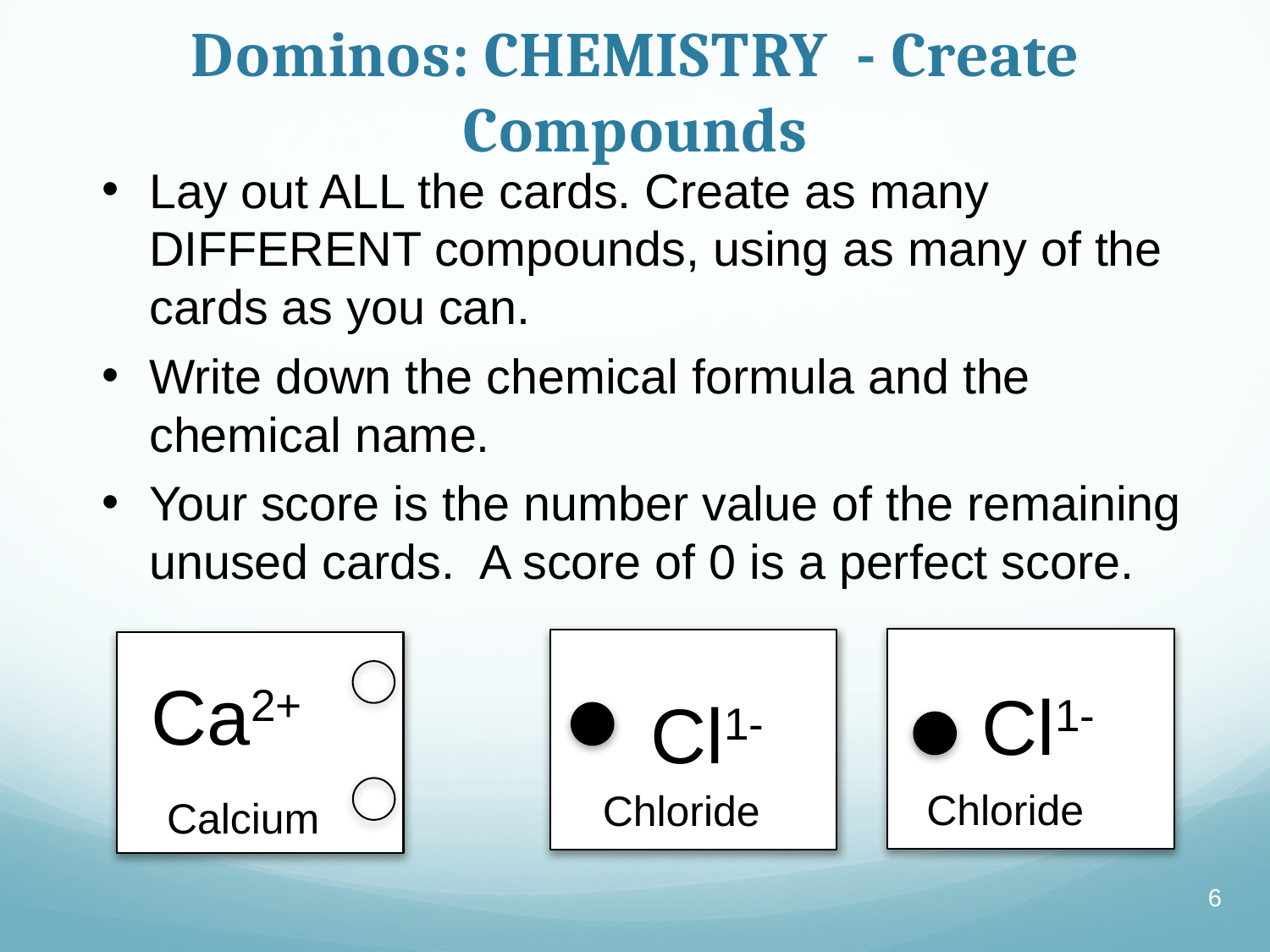

# Dominos: CHEMISTRY  - Create Compounds
Lay out ALL the cards. Create as many DIFFERENT compounds, using as many of the cards as you can.
Write down the chemical formula and the chemical name.
Your score is the number value of the remaining unused cards.  A score of 0 is a perfect score.

Ca2+

Cl1-
Cl1-

Chloride

Chloride
Calcium
6